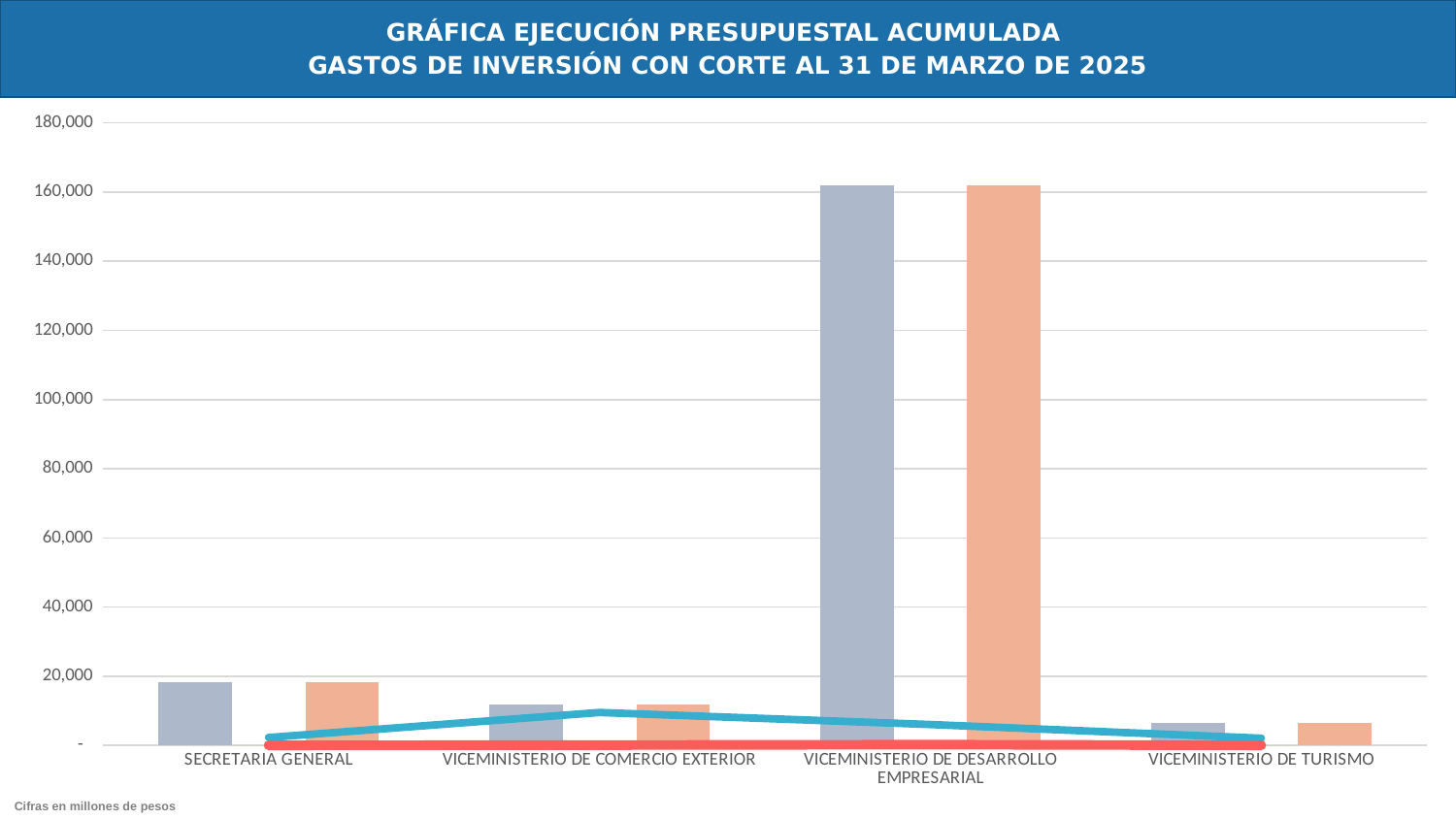

GRÁFICA EJECUCIÓN PRESUPUESTAL ACUMULADA
GASTOS DE INVERSIÓN CON CORTE AL 31 DE MARZO DE 2025

### Chart

| Category |  APROPIACIÓN VIGENTE  | BLOQUEOS | APR. VIGENTE DESPUES DE BLOQUEOS | COMPROMISOS  | OBLIGACIONES  |   PAGOS  |
|---|---|---|---|---|---|---|
| SECRETARIA GENERAL | 18250.0 | 0.0 | 18250.0 | 2295.052712 | 49.09432467 | 49.09432467 |
| VICEMINISTERIO DE COMERCIO EXTERIOR | 11765.084065 | 0.0 | 11765.084065 | 9529.572251 | 114.821685 | 104.911881 |
| VICEMINISTERIO DE DESARROLLO EMPRESARIAL | 161837.1 | 0.0 | 161837.1 | 6057.848019 | 246.48535799 | 236.11829099000002 |
| VICEMINISTERIO DE TURISMO | 6500.0 | 0.0 | 6500.0 | 2097.107339 | 39.698599 | 39.698599 |
Cifras en millones de pesos